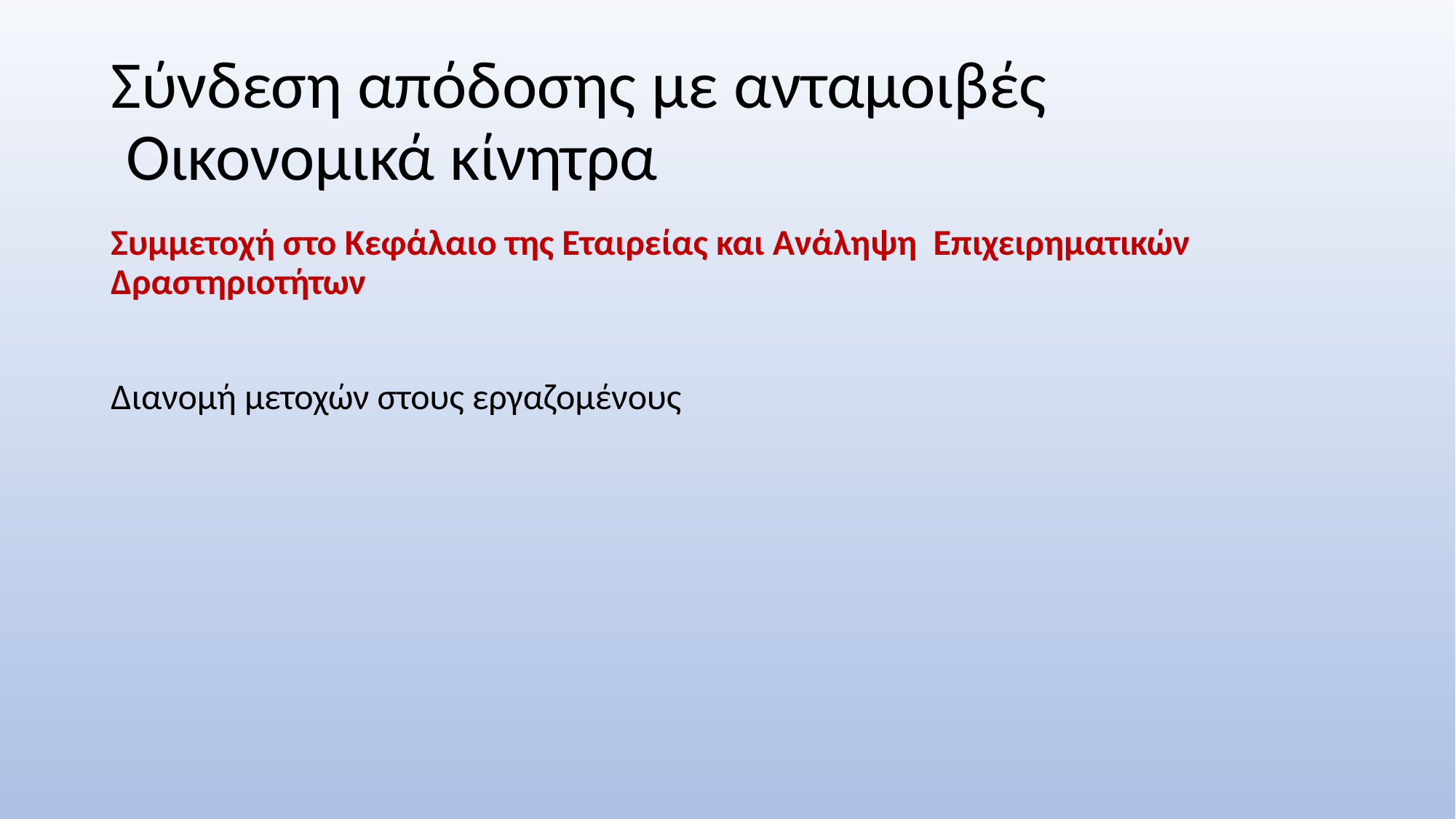

# Σύνδεση απόδοσης με ανταμοιβές Οικονομικά κίνητρα
Συμμετοχή στο Κεφάλαιο της Εταιρείας και Ανάληψη  Επιχειρηματικών Δραστηριοτήτων

Διανομή μετοχών στους εργαζομένους